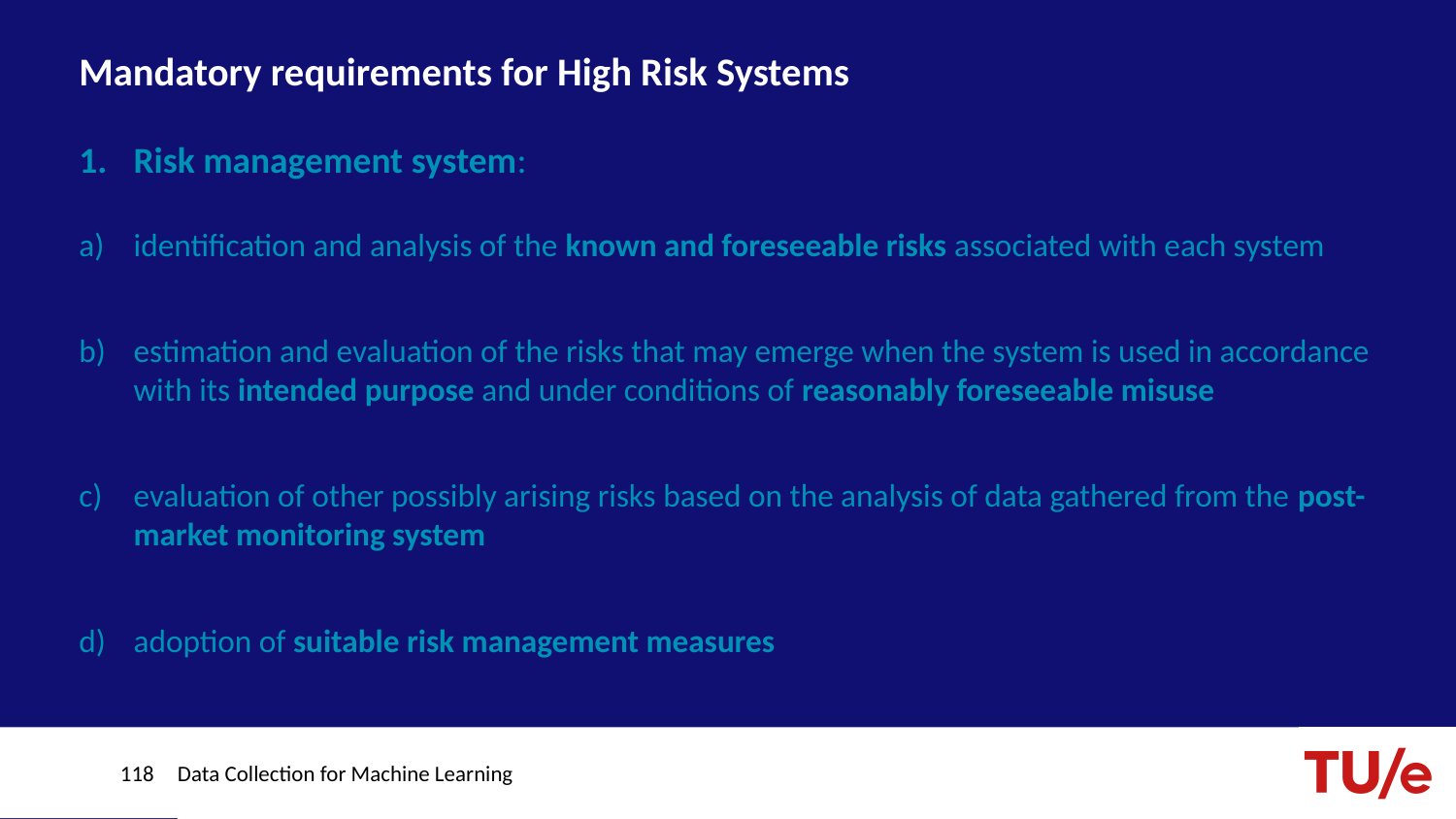

# Mandatory requirements for High Risk Systems
Risk management system:

identification and analysis of the known and foreseeable risks associated with each system

estimation and evaluation of the risks that may emerge when the system is used in accordance with its intended purpose and under conditions of reasonably foreseeable misuse

evaluation of other possibly arising risks based on the analysis of data gathered from the post-market monitoring system

adoption of suitable risk management measures
118
Data Collection for Machine Learning